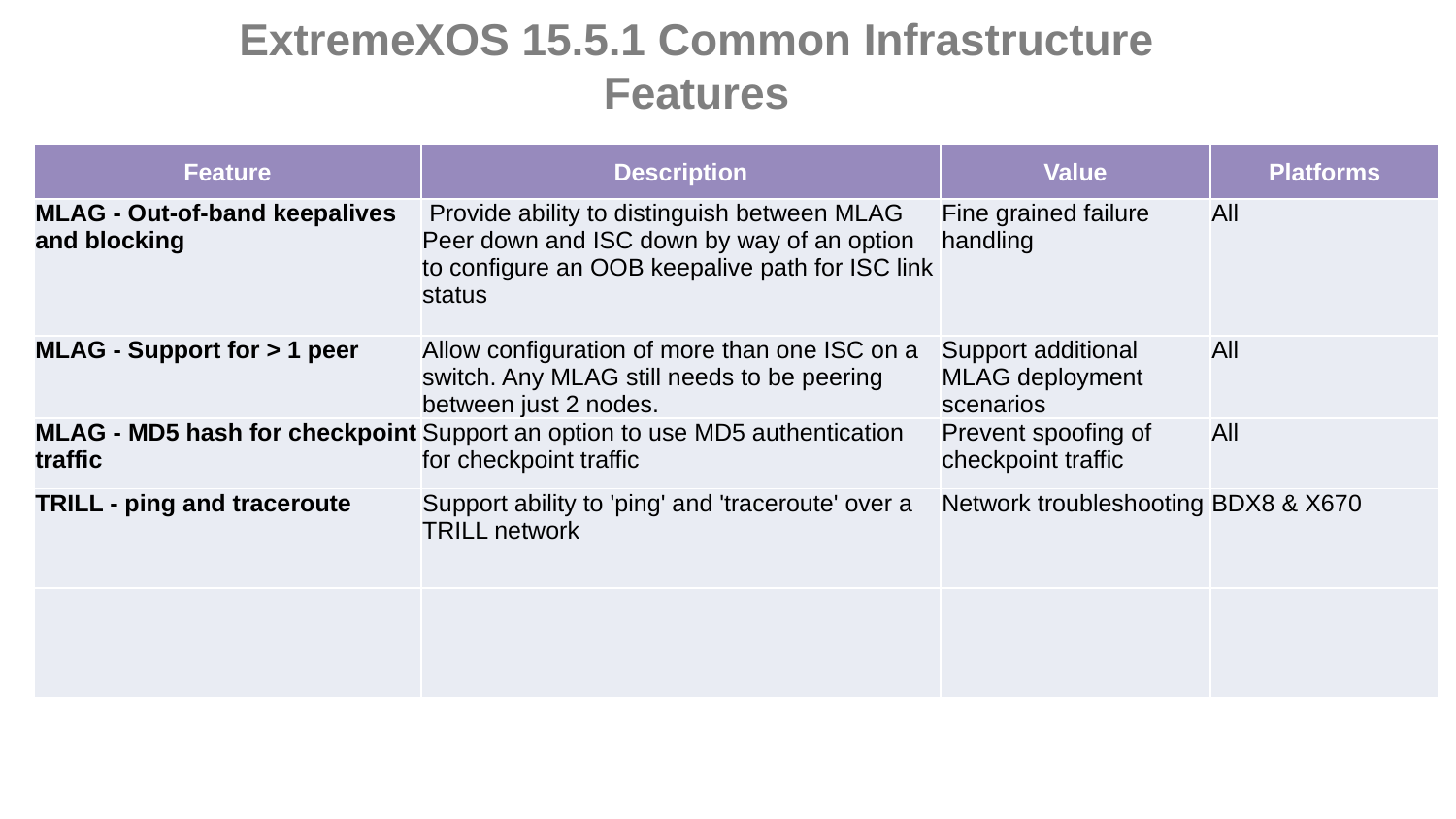

# ExtremeXOS 15.5.1 Common Infrastructure Features
| Feature | Description | Value | Platforms |
| --- | --- | --- | --- |
| MLAG - Out-of-band keepalives and blocking | Provide ability to distinguish between MLAG Peer down and ISC down by way of an option to configure an OOB keepalive path for ISC link status | Fine grained failure handling | All |
| MLAG - Support for > 1 peer | Allow configuration of more than one ISC on a switch. Any MLAG still needs to be peering between just 2 nodes. | Support additional MLAG deployment scenarios | All |
| MLAG - MD5 hash for checkpoint traffic | Support an option to use MD5 authentication for checkpoint traffic | Prevent spoofing of checkpoint traffic | All |
| TRILL - ping and traceroute | Support ability to 'ping' and 'traceroute' over a TRILL network | Network troubleshooting | BDX8 & X670 |
|  |  |  |  |